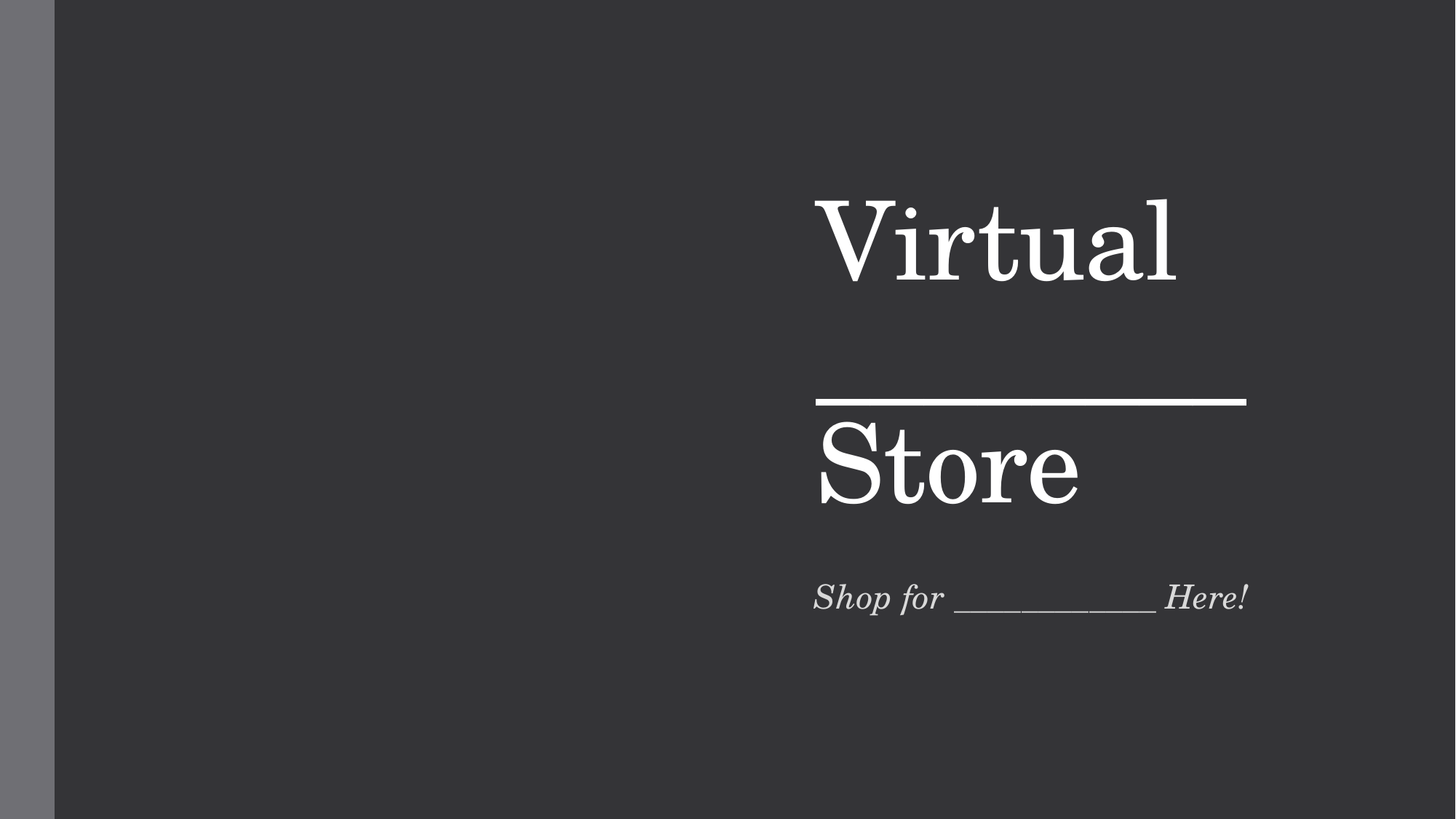

# Virtual ________ Store
Shop for ____________ Here!